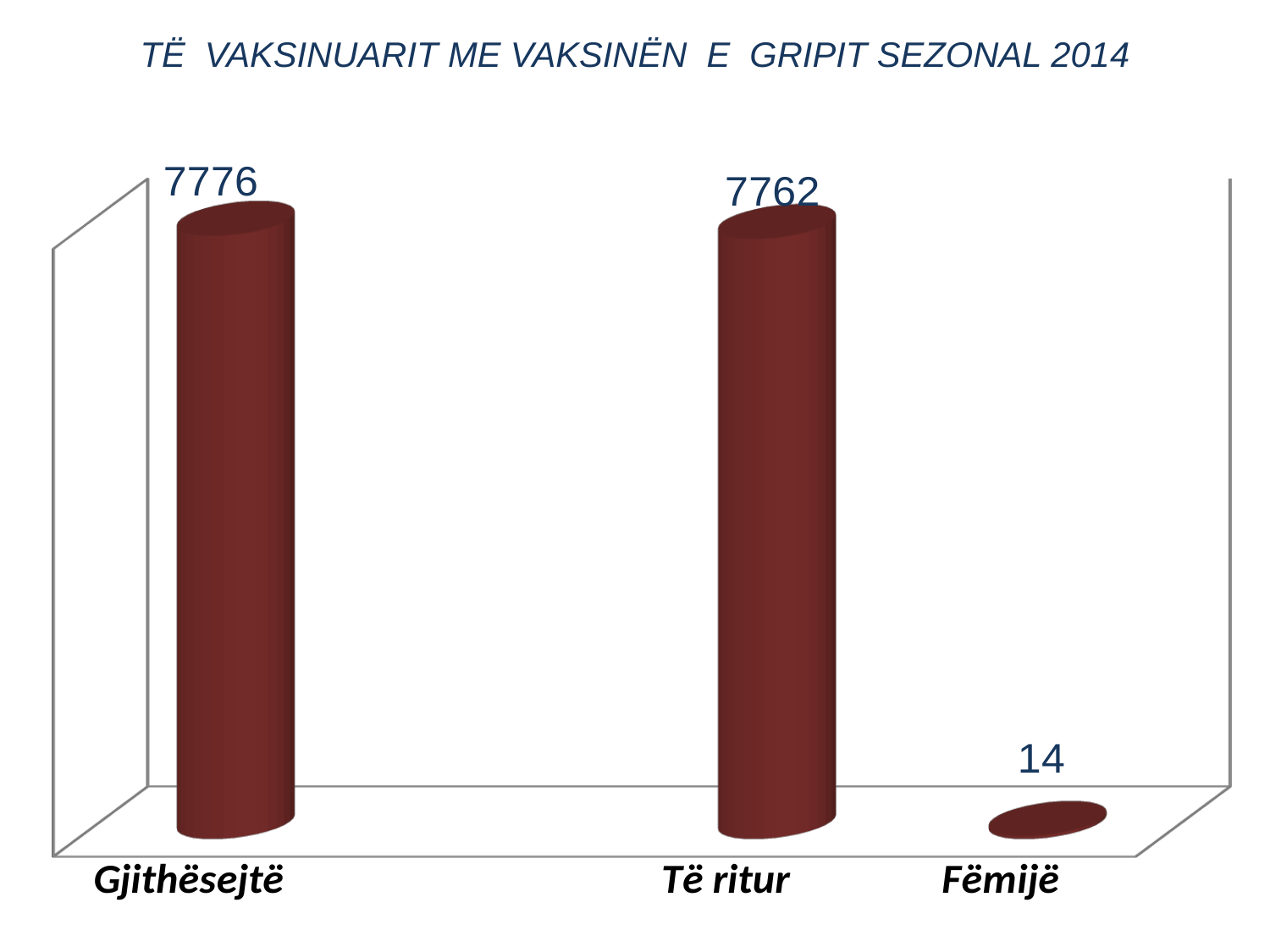

# TË  VAKSINUARIT ME VAKSINËN  E  GRIPIT SEZONAL 2014

[unsupported chart]